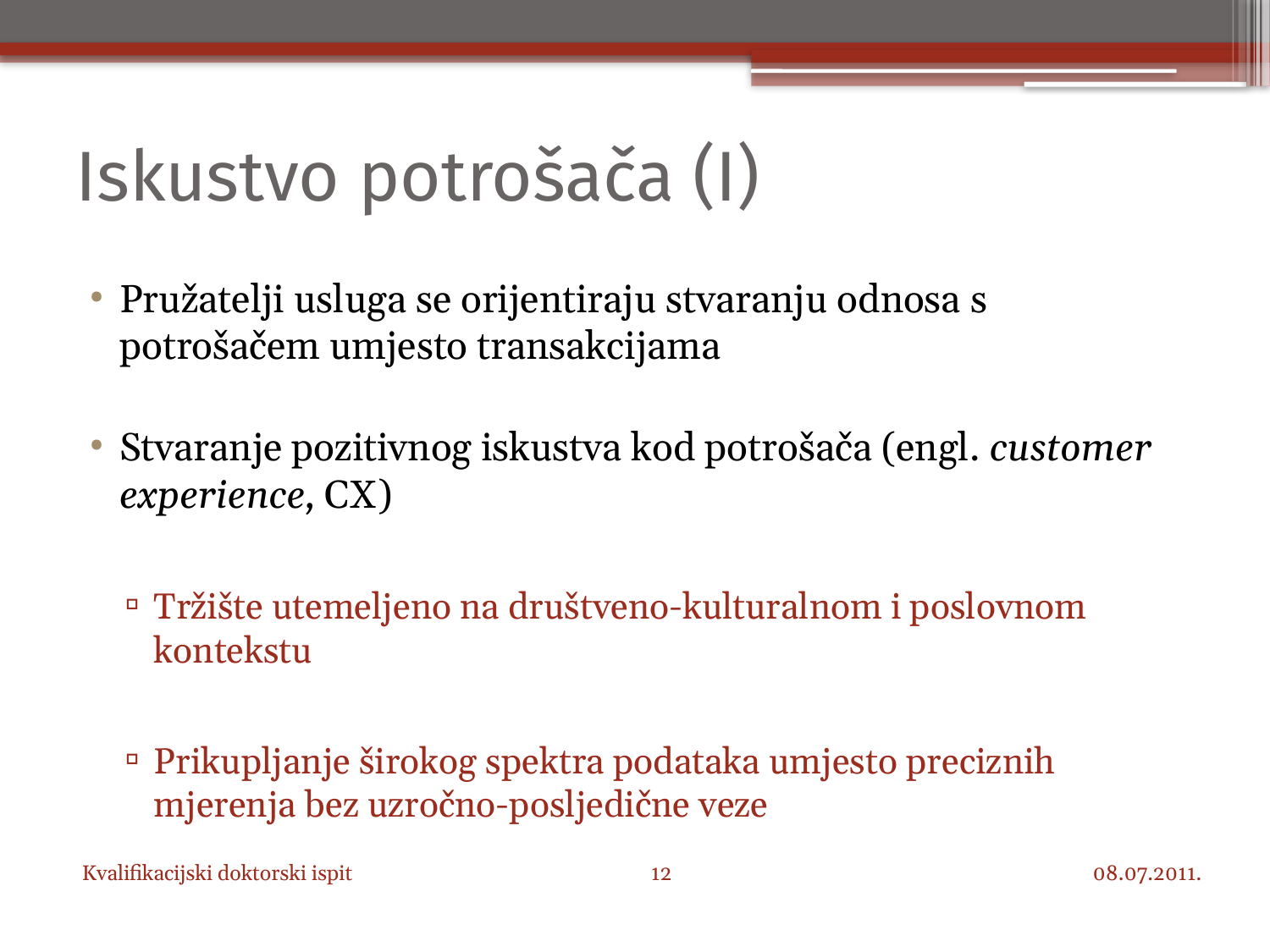

# Iskustvo potrošača (I)
Pružatelji usluga se orijentiraju stvaranju odnosa s potrošačem umjesto transakcijama

Stvaranje pozitivnog iskustva kod potrošača (engl. customer experience, CX)

Tržište utemeljeno na društveno-kulturalnom i poslovnom kontekstu

Prikupljanje širokog spektra podataka umjesto preciznih mjerenja bez uzročno-posljedične veze
Kvalifikacijski doktorski ispit
12
08.07.2011.